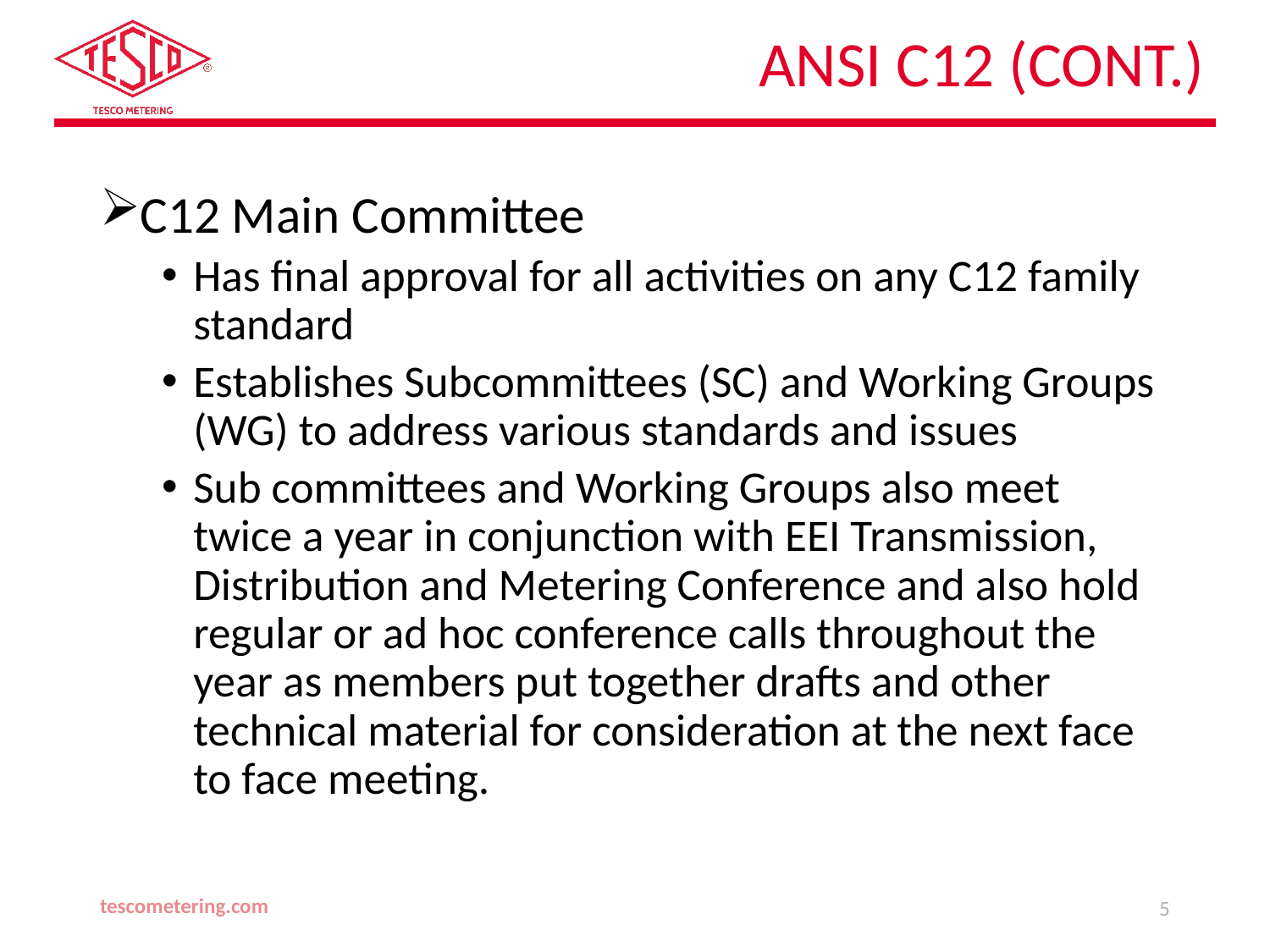

# ANSI C12 (cont.)
C12 Main Committee
Has final approval for all activities on any C12 family standard
Establishes Subcommittees (SC) and Working Groups (WG) to address various standards and issues
Sub committees and Working Groups also meet twice a year in conjunction with EEI Transmission, Distribution and Metering Conference and also hold regular or ad hoc conference calls throughout the year as members put together drafts and other technical material for consideration at the next face to face meeting.

tescometering.com
5